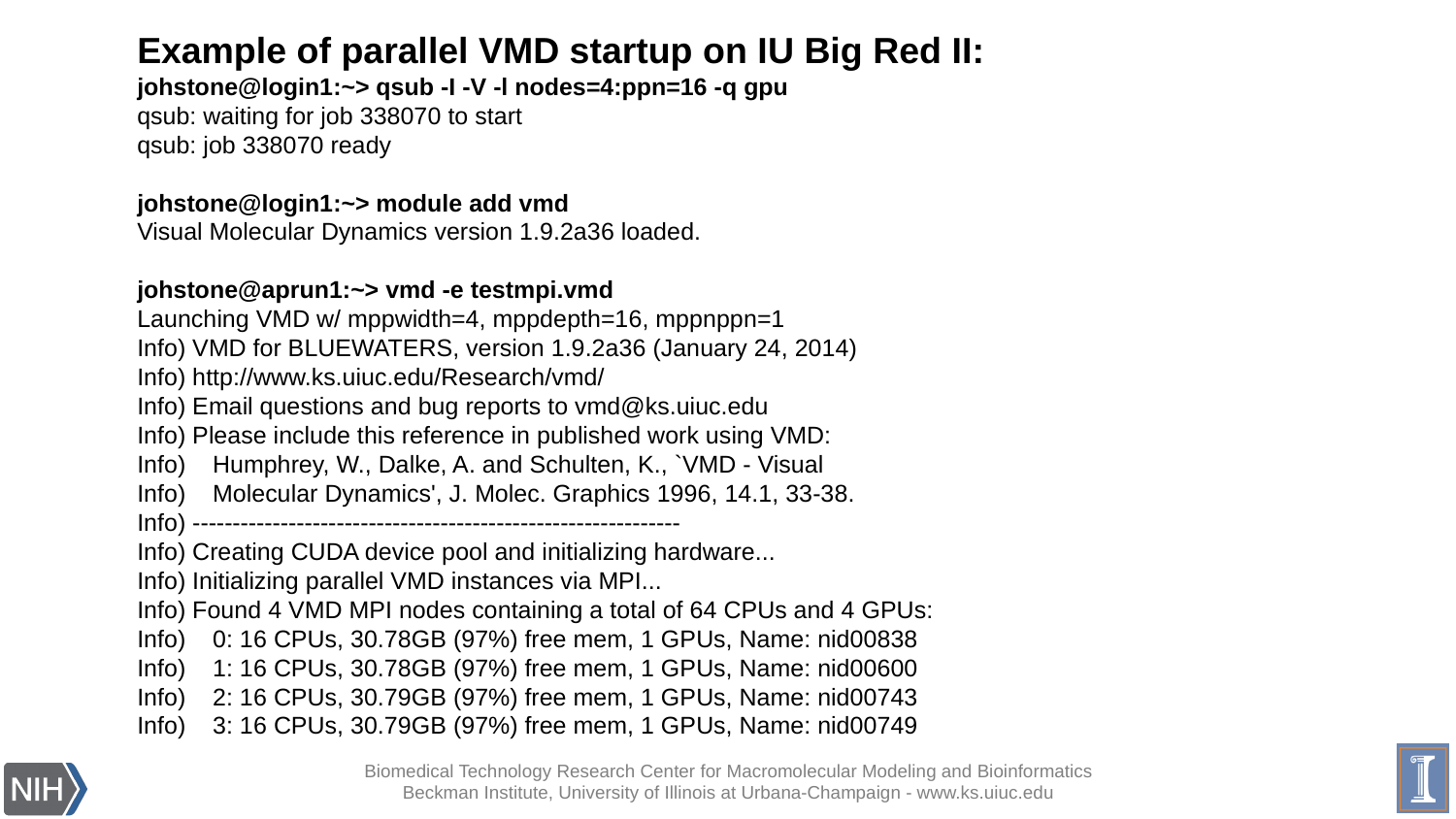

Example of parallel VMD startup on IU Big Red II:
johstone@login1:~> qsub -I -V -l nodes=4:ppn=16 -q gpu
qsub: waiting for job 338070 to start
qsub: job 338070 ready

johstone@login1:~> module add vmd
Visual Molecular Dynamics version 1.9.2a36 loaded.

johstone@aprun1:~> vmd -e testmpi.vmd
Launching VMD w/ mppwidth=4, mppdepth=16, mppnppn=1
Info) VMD for BLUEWATERS, version 1.9.2a36 (January 24, 2014)
Info) http://www.ks.uiuc.edu/Research/vmd/
Info) Email questions and bug reports to vmd@ks.uiuc.edu
Info) Please include this reference in published work using VMD:
Info)    Humphrey, W., Dalke, A. and Schulten, K., `VMD - Visual
Info)    Molecular Dynamics', J. Molec. Graphics 1996, 14.1, 33-38.
Info) -------------------------------------------------------------
Info) Creating CUDA device pool and initializing hardware...
Info) Initializing parallel VMD instances via MPI...
Info) Found 4 VMD MPI nodes containing a total of 64 CPUs and 4 GPUs:
Info)    0: 16 CPUs, 30.78GB (97%) free mem, 1 GPUs, Name: nid00838
Info)    1: 16 CPUs, 30.78GB (97%) free mem, 1 GPUs, Name: nid00600
Info)    2: 16 CPUs, 30.79GB (97%) free mem, 1 GPUs, Name: nid00743
Info)    3: 16 CPUs, 30.79GB (97%) free mem, 1 GPUs, Name: nid00749